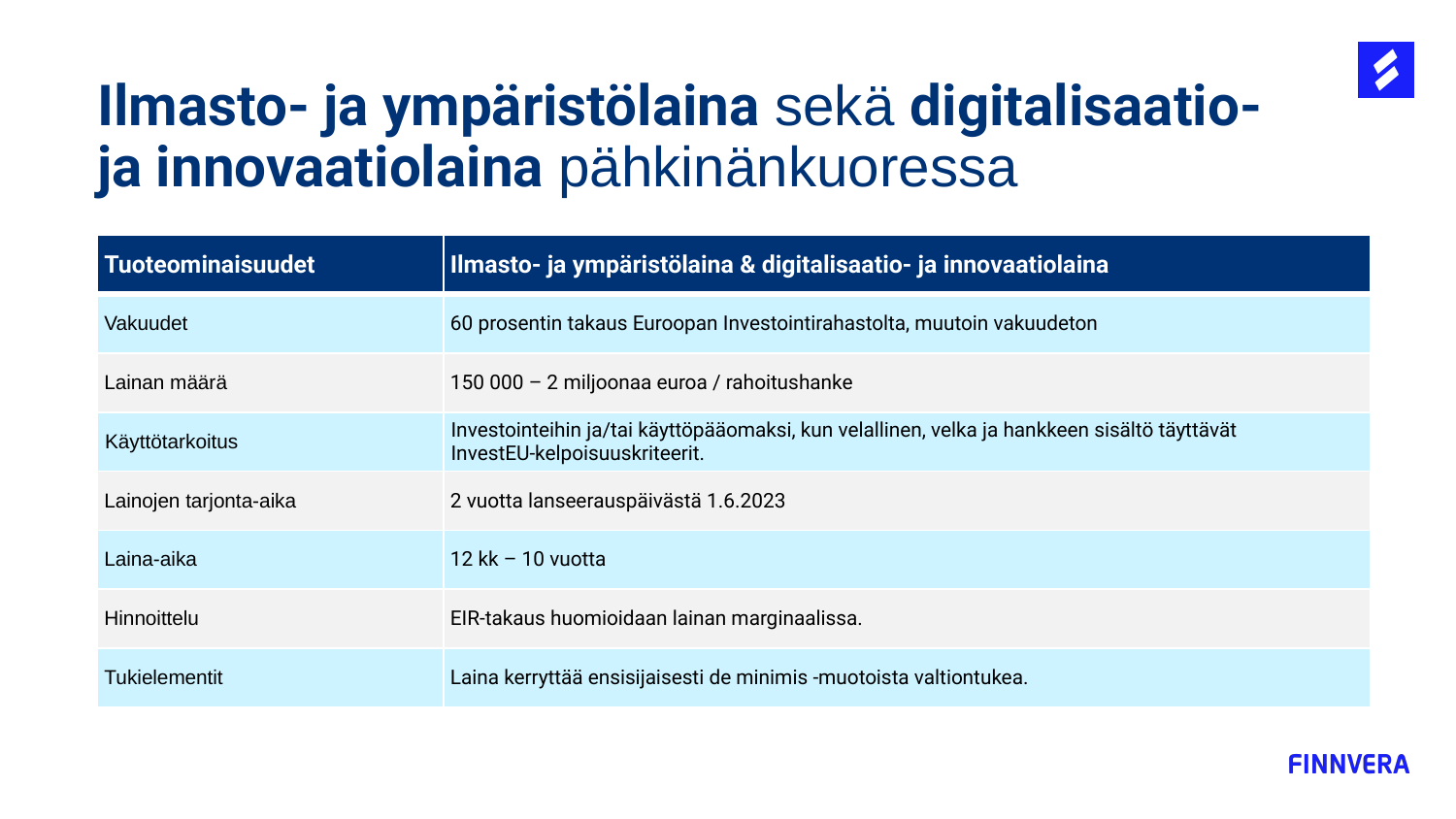

# Ilmasto- ja ympäristölaina sekä digitalisaatio- ja innovaatiolaina pähkinänkuoressa
| Tuoteominaisuudet | Ilmasto- ja ympäristölaina & digitalisaatio- ja innovaatiolaina |
| --- | --- |
| Vakuudet | 60 prosentin takaus Euroopan Investointirahastolta, muutoin vakuudeton |
| Lainan määrä | 150 000 – 2 miljoonaa euroa / rahoitushanke |
| Käyttötarkoitus | Investointeihin ja/tai käyttöpääomaksi, kun velallinen, velka ja hankkeen sisältö täyttävät InvestEU-kelpoisuuskriteerit. |
| Lainojen tarjonta-aika | 2 vuotta lanseerauspäivästä 1.6.2023 |
| Laina-aika | 12 kk – 10 vuotta |
| Hinnoittelu | EIR-takaus huomioidaan lainan marginaalissa. |
| Tukielementit | Laina kerryttää ensisijaisesti de minimis -muotoista valtiontukea. |